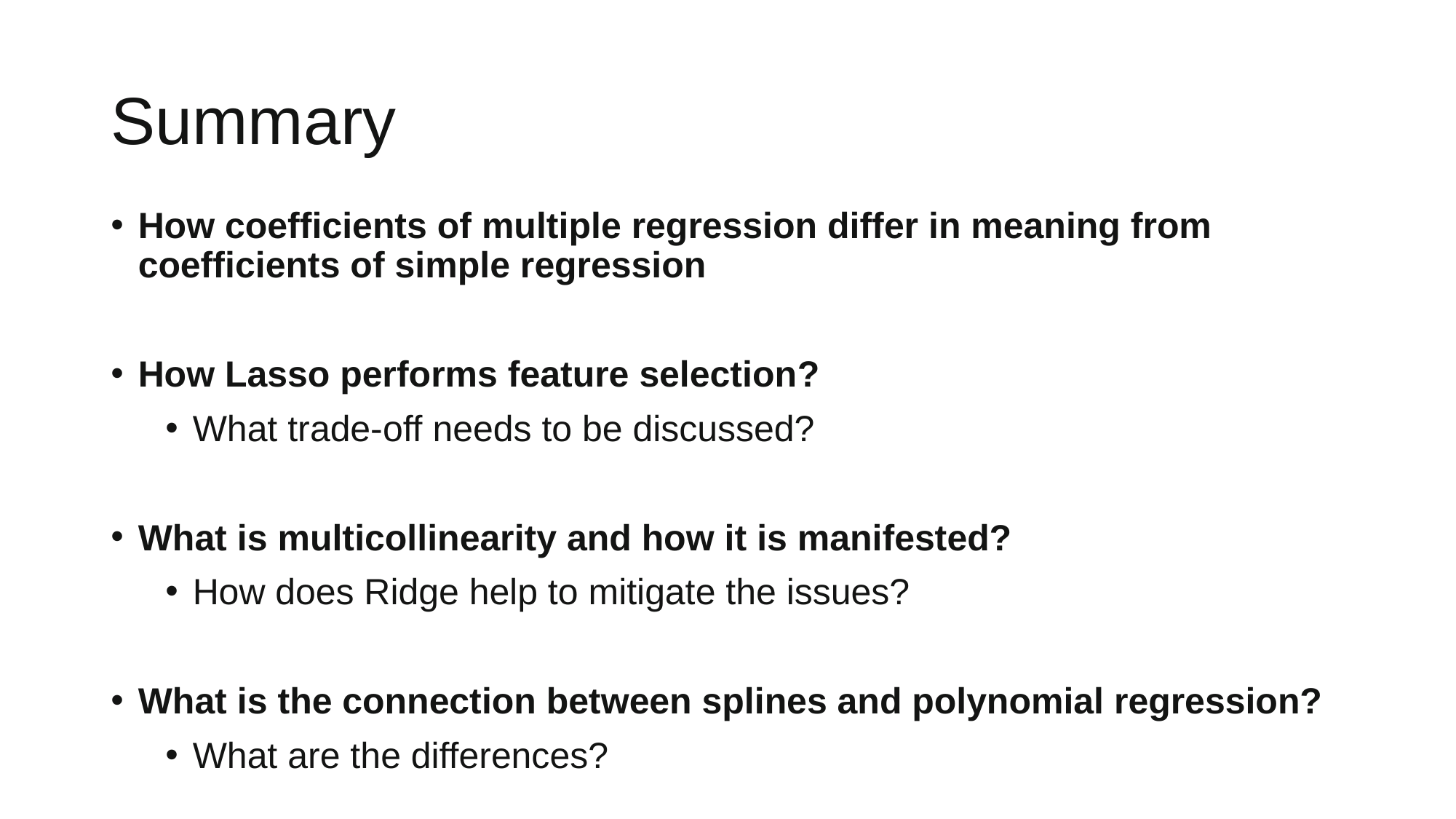

# Summary
How coefficients of multiple regression differ in meaning from coefficients of simple regression

How Lasso performs feature selection?
What trade-off needs to be discussed?

What is multicollinearity and how it is manifested?
How does Ridge help to mitigate the issues?

What is the connection between splines and polynomial regression?
What are the differences?